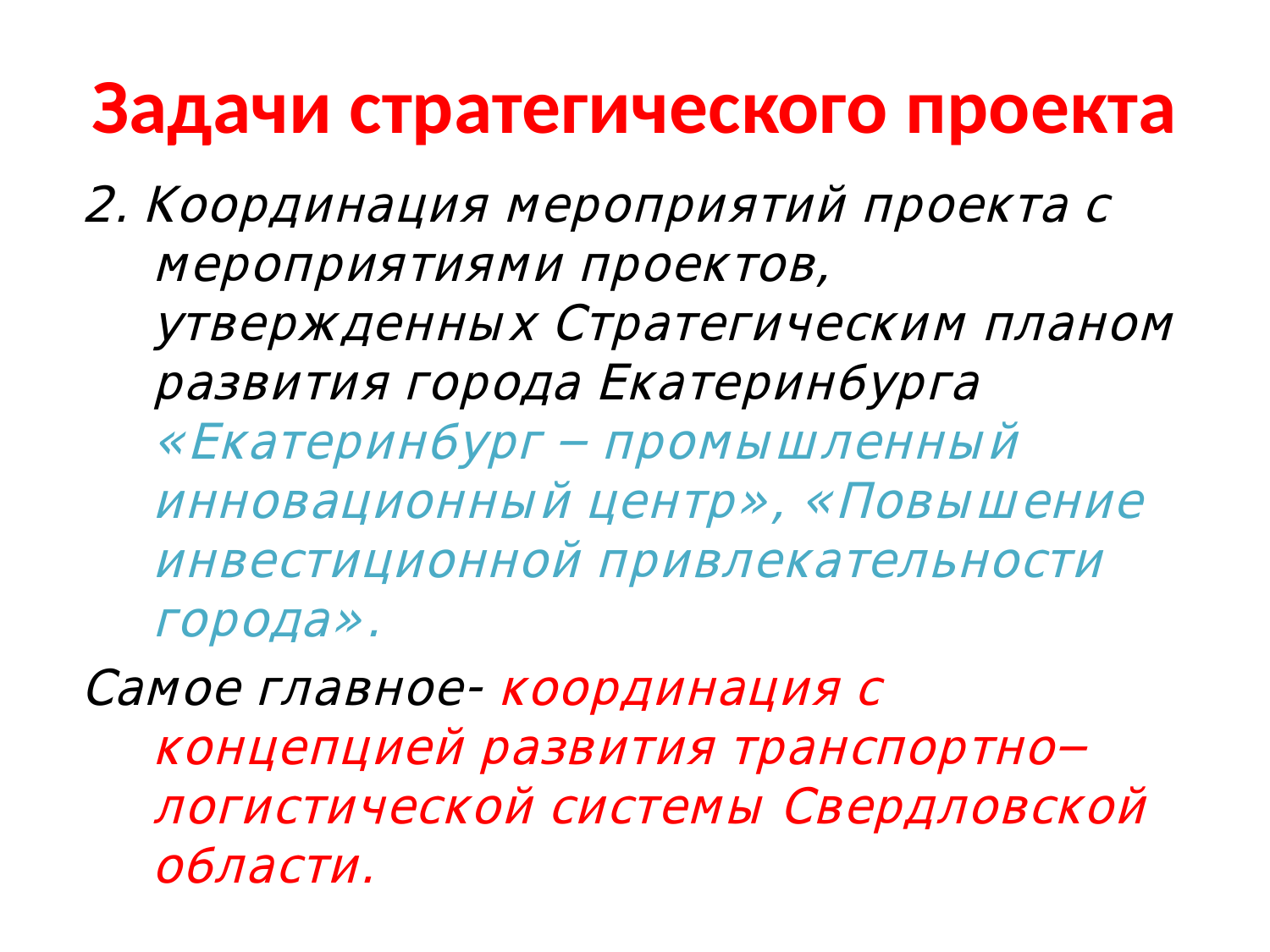

# Задачи стратегического проекта
2. Координация мероприятий проекта с мероприятиями проектов, утвержденных Стратегическим планом развития города Екатеринбурга «Екатеринбург – промышленный инновационный центр», «Повышение инвестиционной привлекательности города».
Самое главное- координация с концепцией развития транспортно–логистической системы Свердловской области.